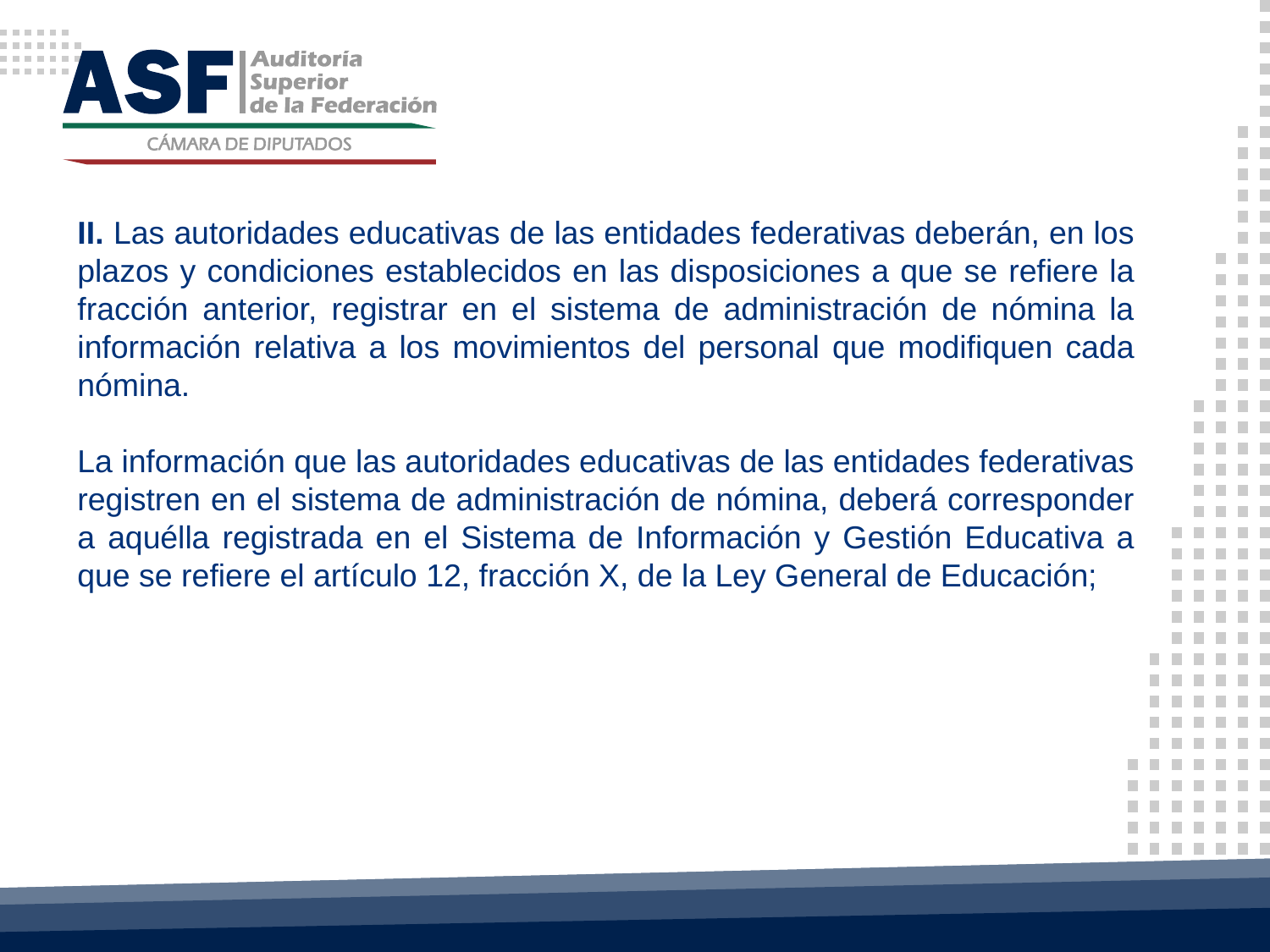

II. Las autoridades educativas de las entidades federativas deberán, en los plazos y condiciones establecidos en las disposiciones a que se refiere la fracción anterior, registrar en el sistema de administración de nómina la información relativa a los movimientos del personal que modifiquen cada nómina.

La información que las autoridades educativas de las entidades federativas registren en el sistema de administración de nómina, deberá corresponder a aquélla registrada en el Sistema de Información y Gestión Educativa a que se refiere el artículo 12, fracción X, de la Ley General de Educación;